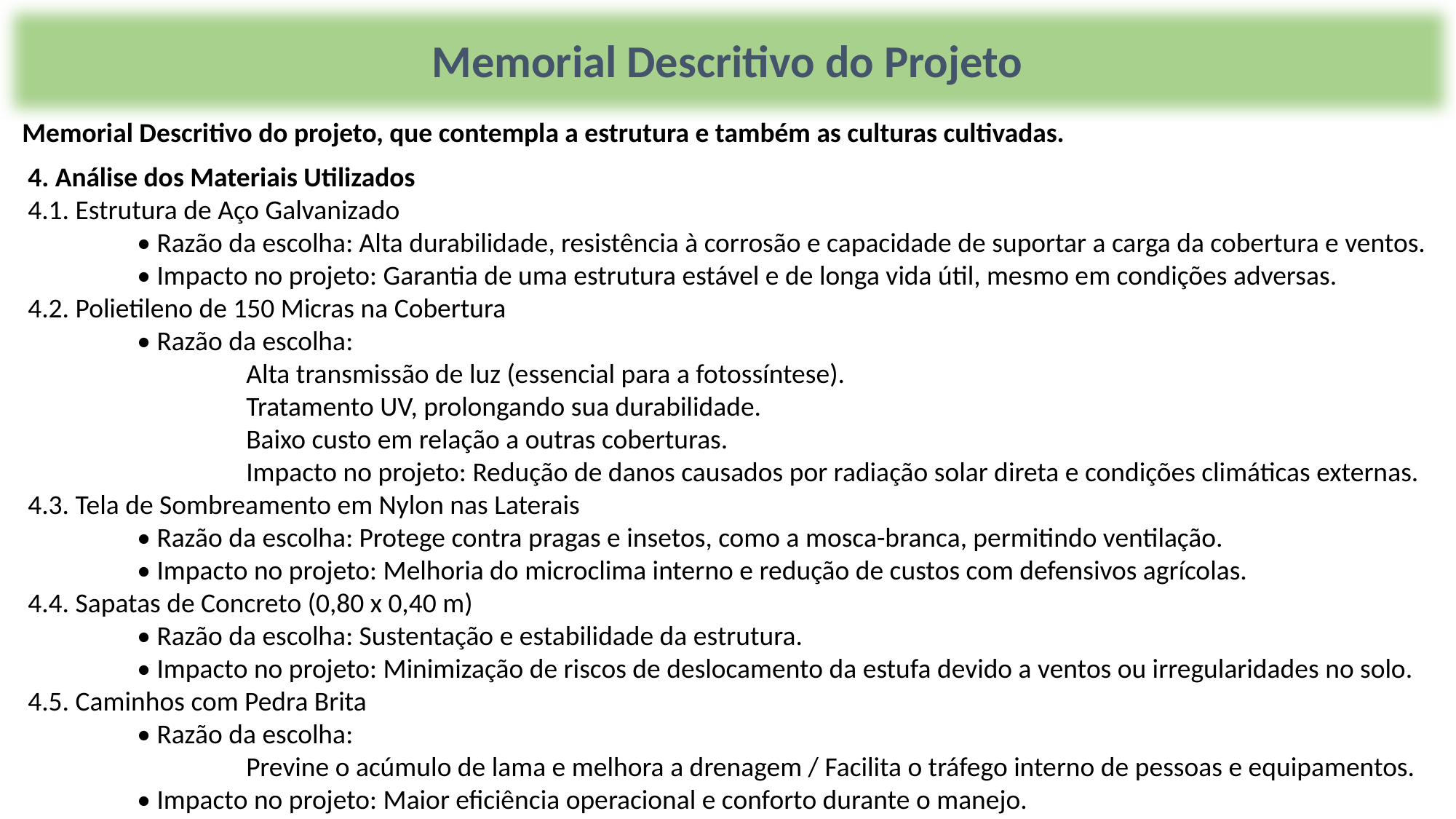

Memorial Descritivo do Projeto
Memorial Descritivo do projeto, que contempla a estrutura e também as culturas cultivadas.
4. Análise dos Materiais Utilizados
4.1. Estrutura de Aço Galvanizado
	• Razão da escolha: Alta durabilidade, resistência à corrosão e capacidade de suportar a carga da cobertura e ventos.
	• Impacto no projeto: Garantia de uma estrutura estável e de longa vida útil, mesmo em condições adversas.
4.2. Polietileno de 150 Micras na Cobertura
	• Razão da escolha:
		Alta transmissão de luz (essencial para a fotossíntese).
		Tratamento UV, prolongando sua durabilidade.
		Baixo custo em relação a outras coberturas.
		Impacto no projeto: Redução de danos causados por radiação solar direta e condições climáticas externas.
4.3. Tela de Sombreamento em Nylon nas Laterais
	• Razão da escolha: Protege contra pragas e insetos, como a mosca-branca, permitindo ventilação.
	• Impacto no projeto: Melhoria do microclima interno e redução de custos com defensivos agrícolas.
4.4. Sapatas de Concreto (0,80 x 0,40 m)
	• Razão da escolha: Sustentação e estabilidade da estrutura.
	• Impacto no projeto: Minimização de riscos de deslocamento da estufa devido a ventos ou irregularidades no solo.
4.5. Caminhos com Pedra Brita
	• Razão da escolha:
		Previne o acúmulo de lama e melhora a drenagem / Facilita o tráfego interno de pessoas e equipamentos.
	• Impacto no projeto: Maior eficiência operacional e conforto durante o manejo.